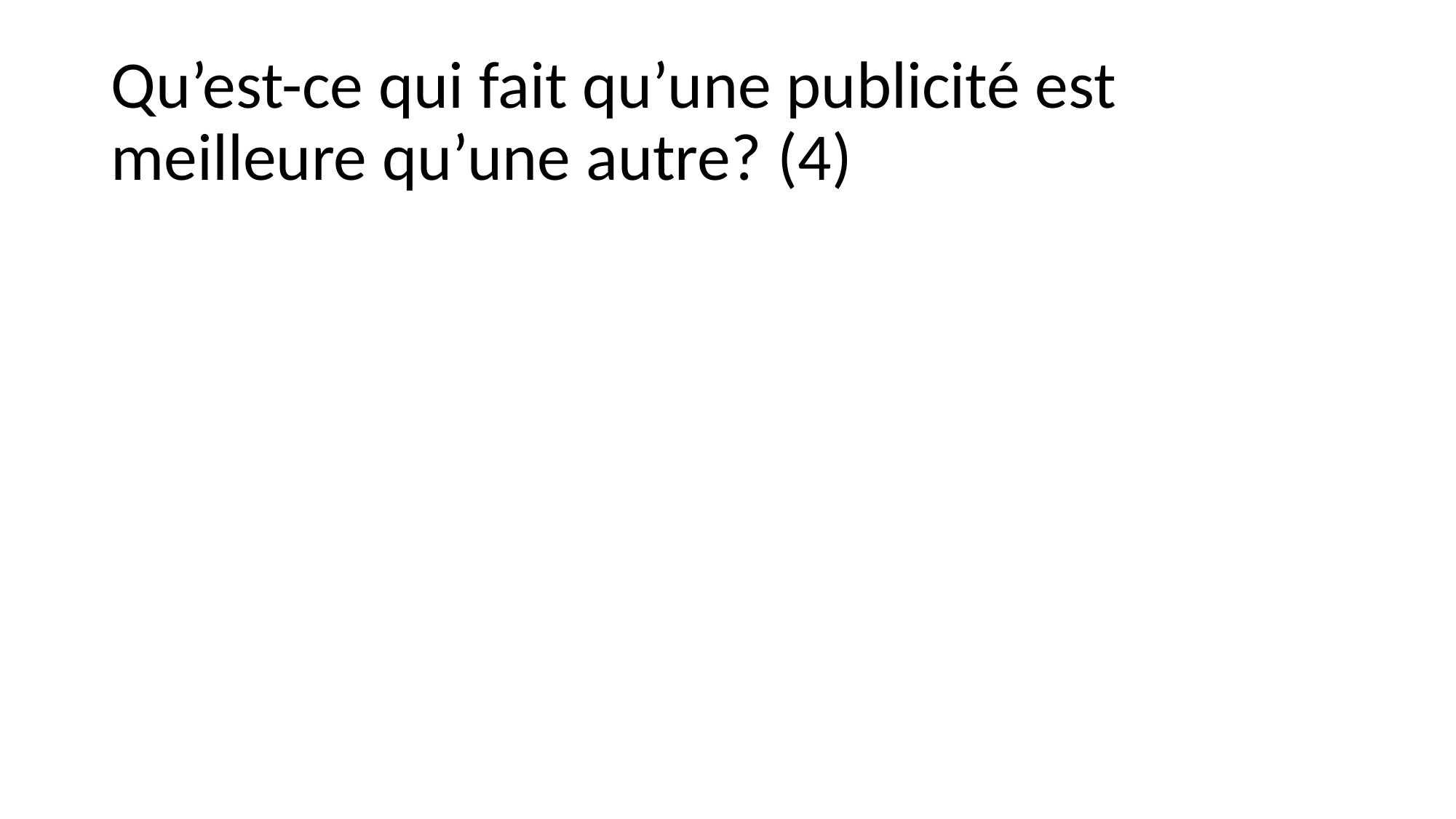

# Qu’est-ce qui fait qu’une publicité est meilleure qu’une autre? (4)